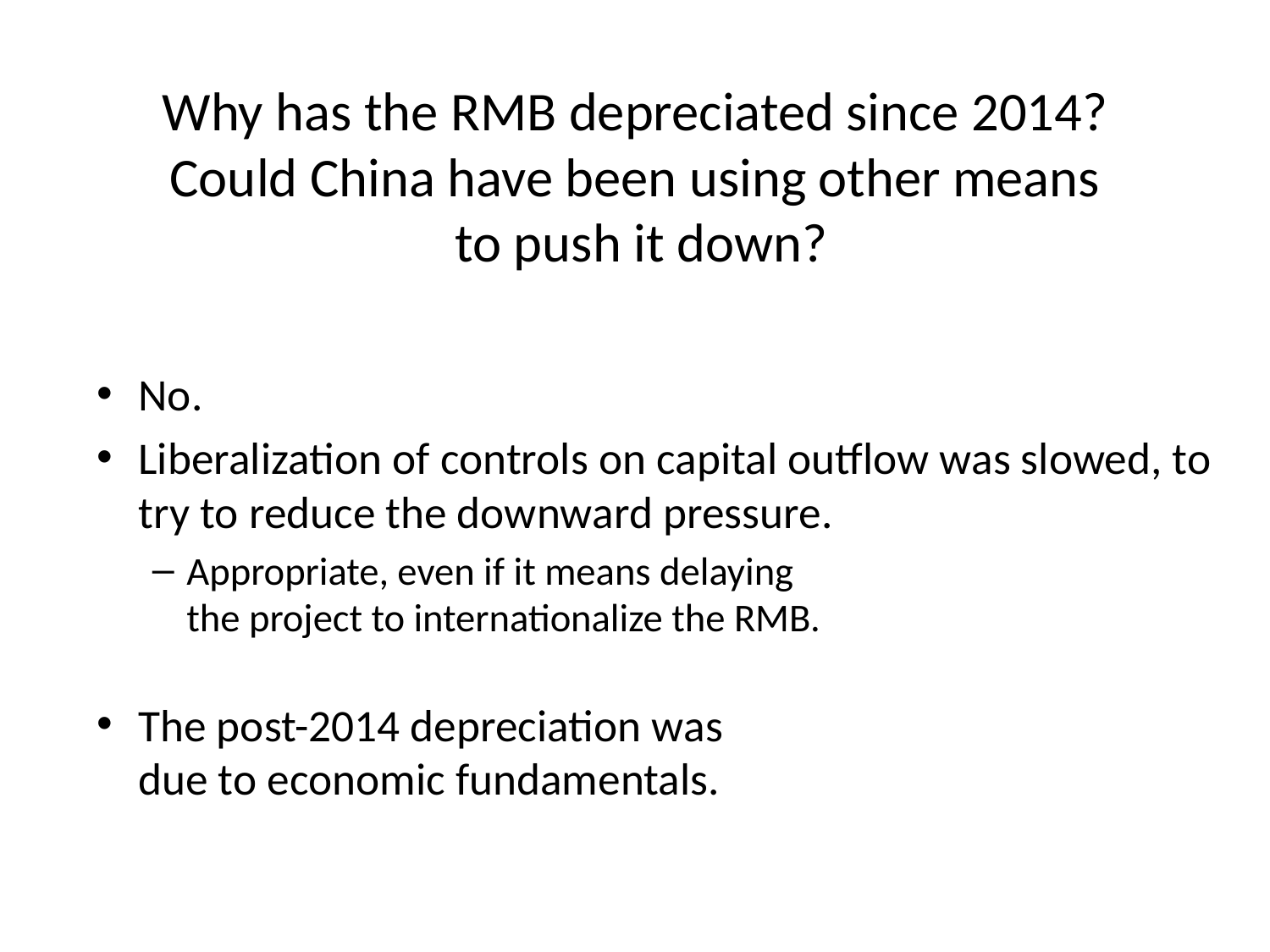

# Why has the RMB depreciated since 2014? Could China have been using other means to push it down?
No.
Liberalization of controls on capital outflow was slowed, to try to reduce the downward pressure.
Appropriate, even if it means delaying
the project to internationalize the RMB.
The post-2014 depreciation was
due to economic fundamentals.